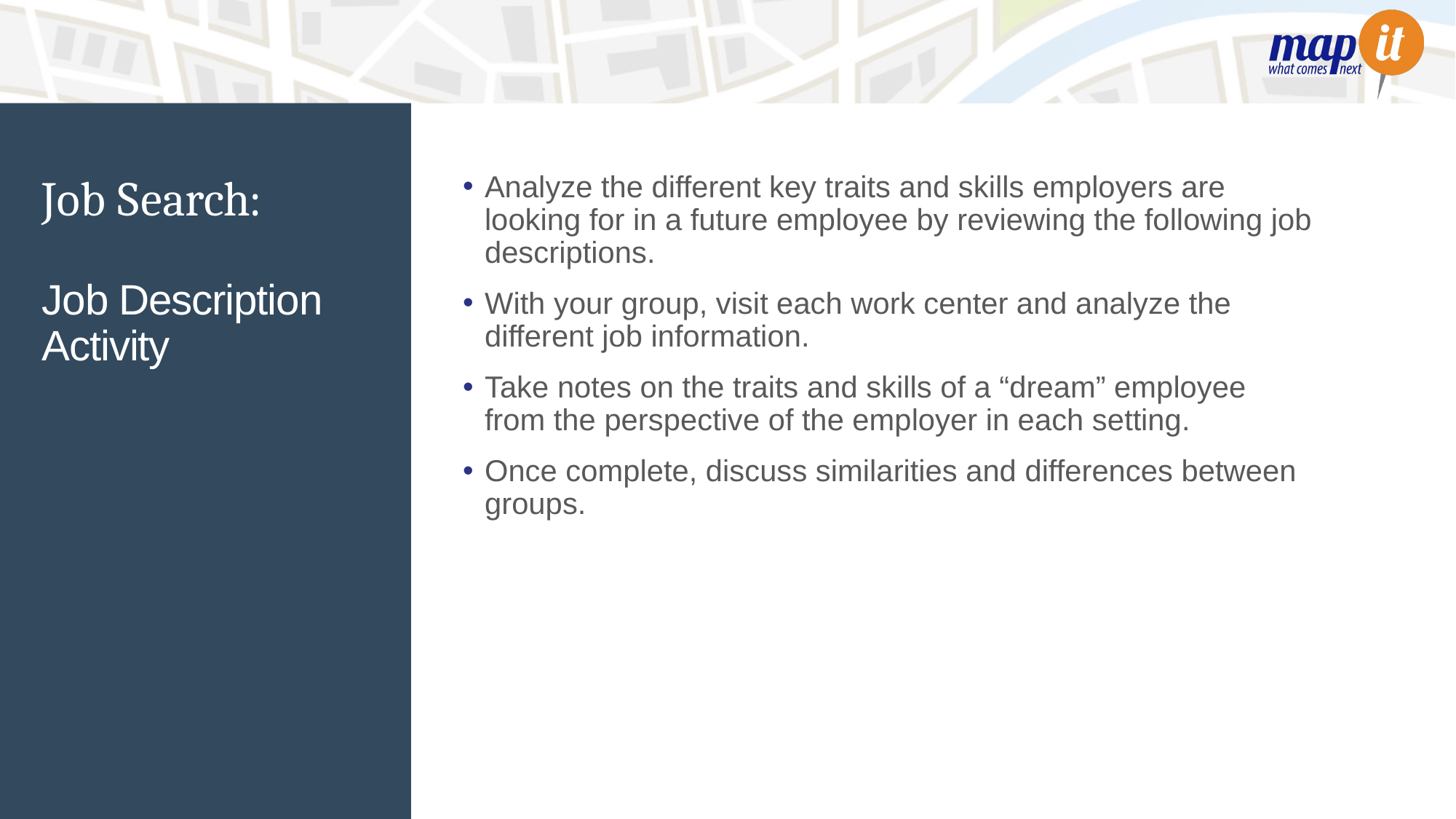

Analyze the different key traits and skills employers are looking for in a future employee by reviewing the following job descriptions.
With your group, visit each work center and analyze the different job information.
Take notes on the traits and skills of a “dream” employee from the perspective of the employer in each setting.
Once complete, discuss similarities and differences between groups.
# Job Search:
Job Description Activity